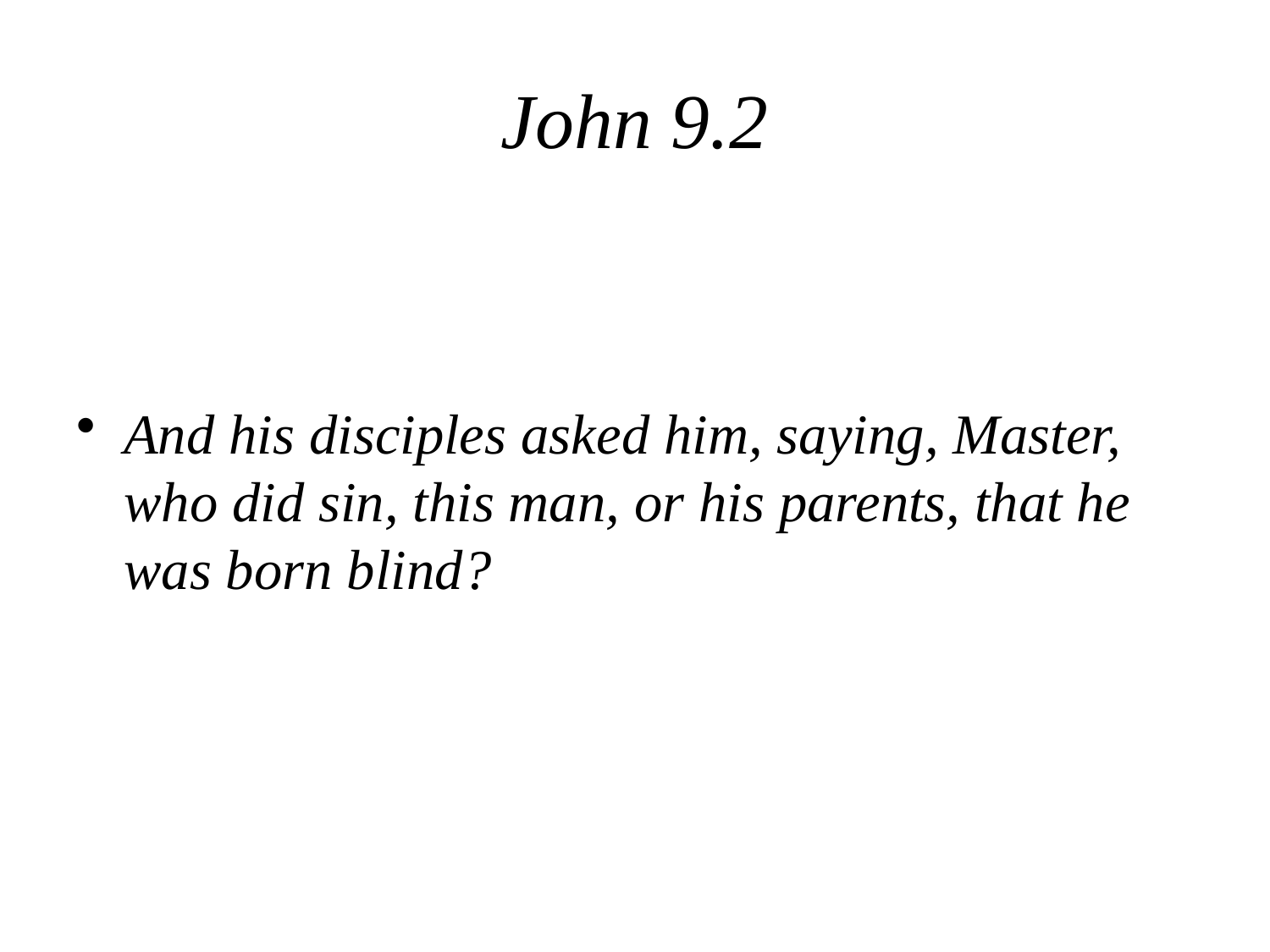

# John 9.2
And his disciples asked him, saying, Master, who did sin, this man, or his parents, that he was born blind?